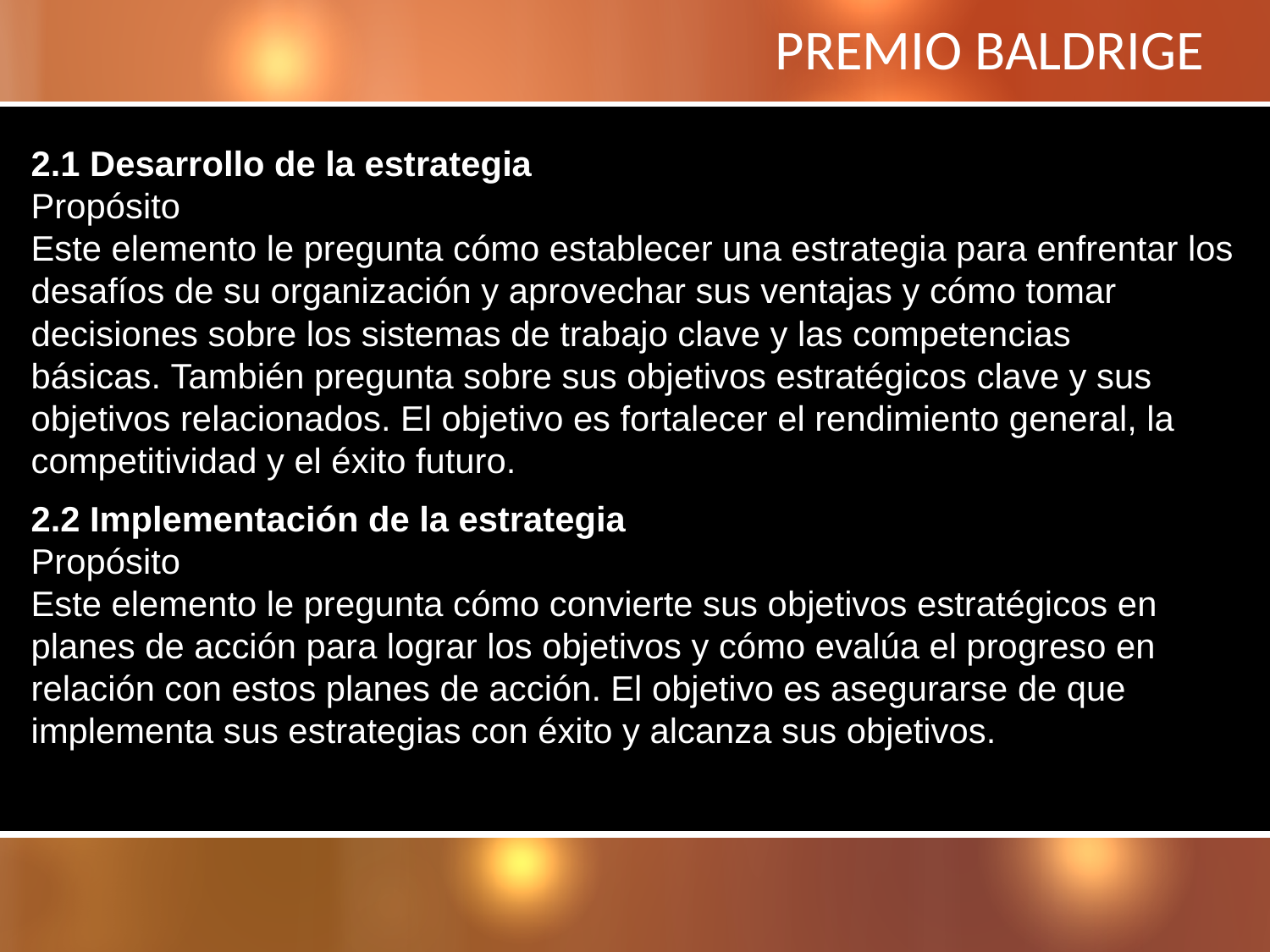

# PREMIO BALDRIGE
2.1 Desarrollo de la estrategia
Propósito
Este elemento le pregunta cómo establecer una estrategia para enfrentar los desafíos de su organización y aprovechar sus ventajas y cómo tomar decisiones sobre los sistemas de trabajo clave y las competencias básicas. También pregunta sobre sus objetivos estratégicos clave y sus objetivos relacionados. El objetivo es fortalecer el rendimiento general, la competitividad y el éxito futuro.
2.2 Implementación de la estrategia
Propósito
Este elemento le pregunta cómo convierte sus objetivos estratégicos en planes de acción para lograr los objetivos y cómo evalúa el progreso en relación con estos planes de acción. El objetivo es asegurarse de que implementa sus estrategias con éxito y alcanza sus objetivos.